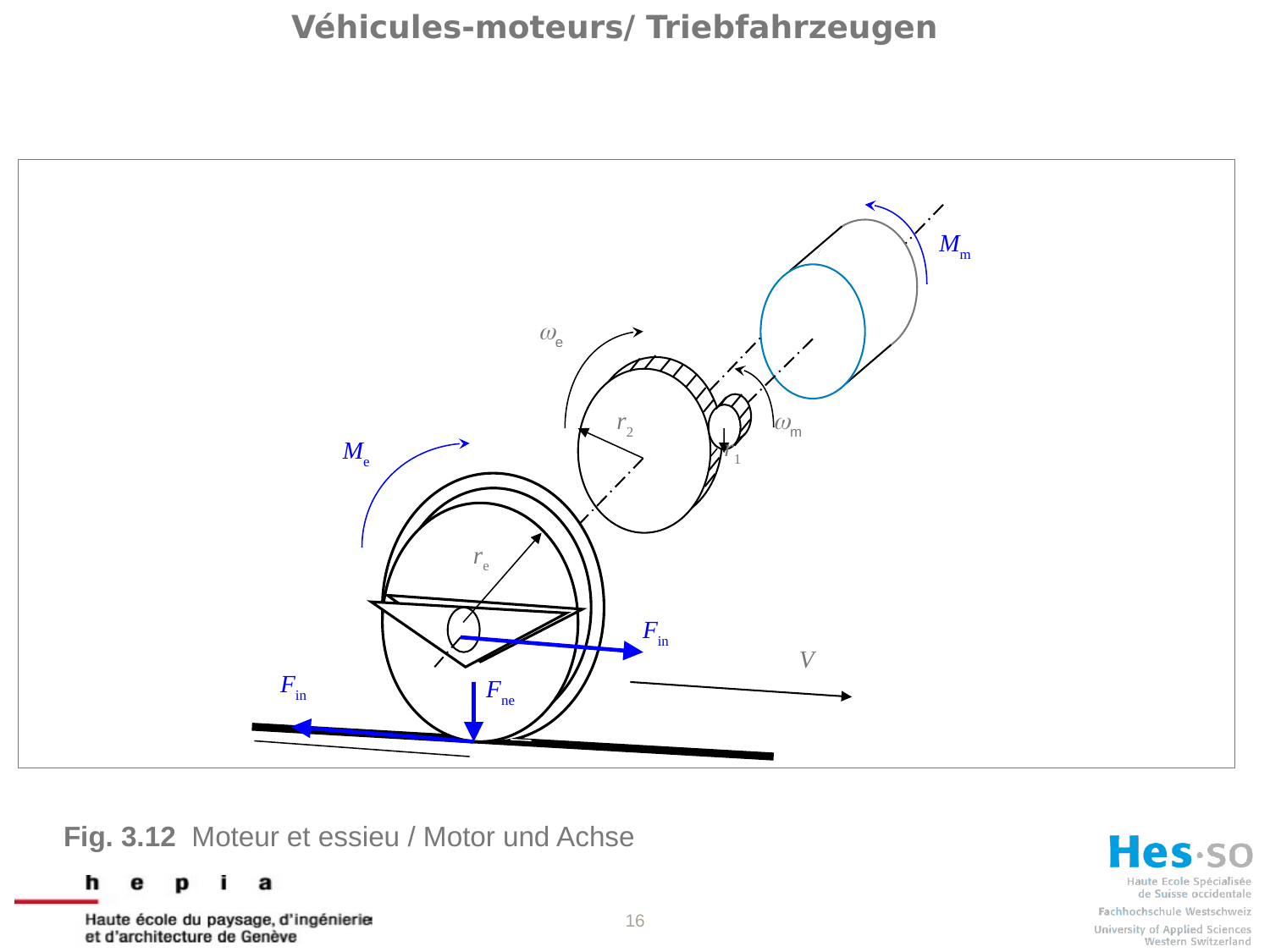

Véhicules-moteurs/ Triebfahrzeugen

Mm
ωe

r2
ωm

r1
Me

re

Fin

V
Fin
Fne

Fig. 3.12  Moteur et essieu / Motor und Achse
16